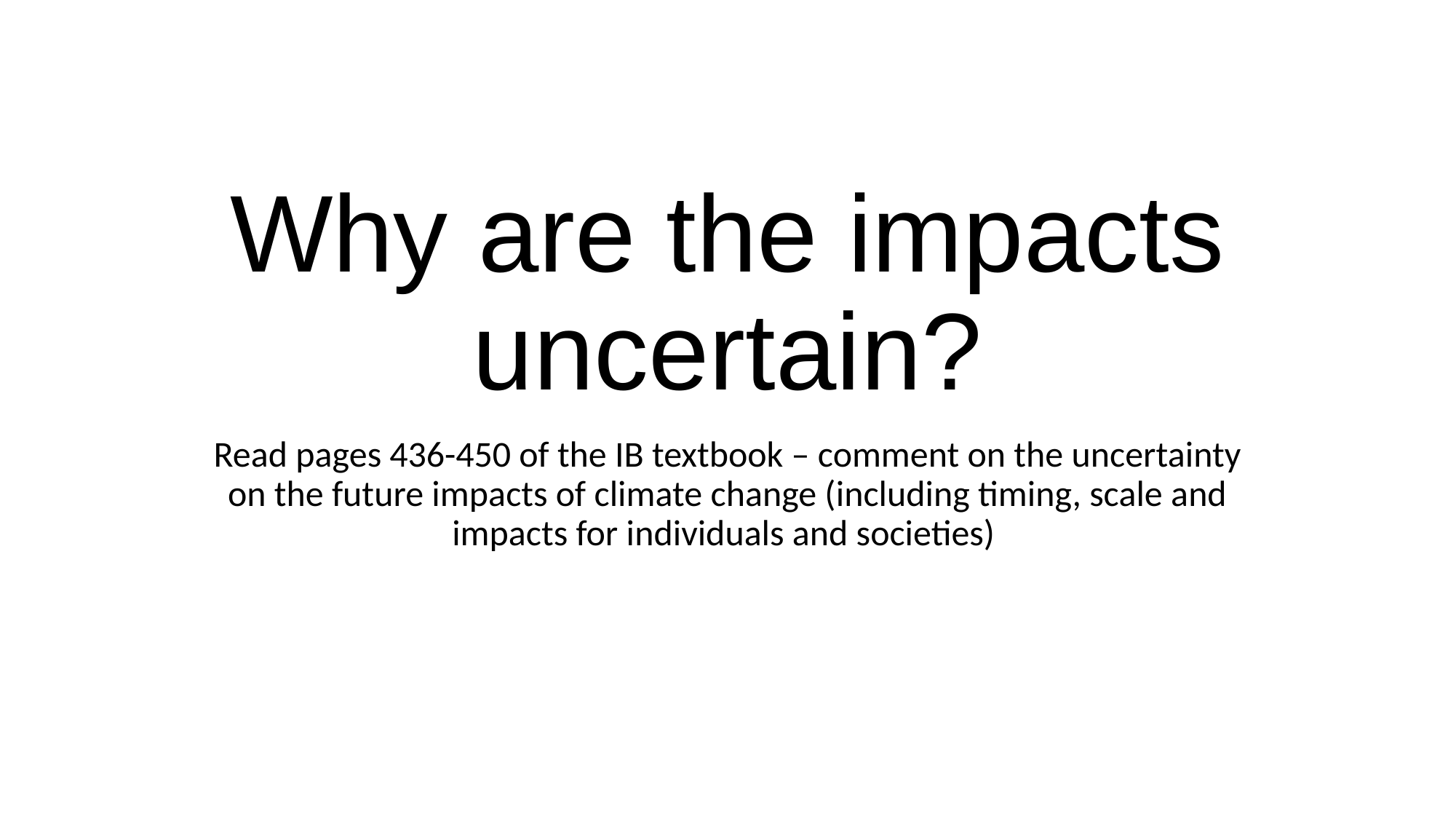

# Why are the impacts uncertain?
Read pages 436-450 of the IB textbook – comment on the uncertainty on the future impacts of climate change (including timing, scale and impacts for individuals and societies)